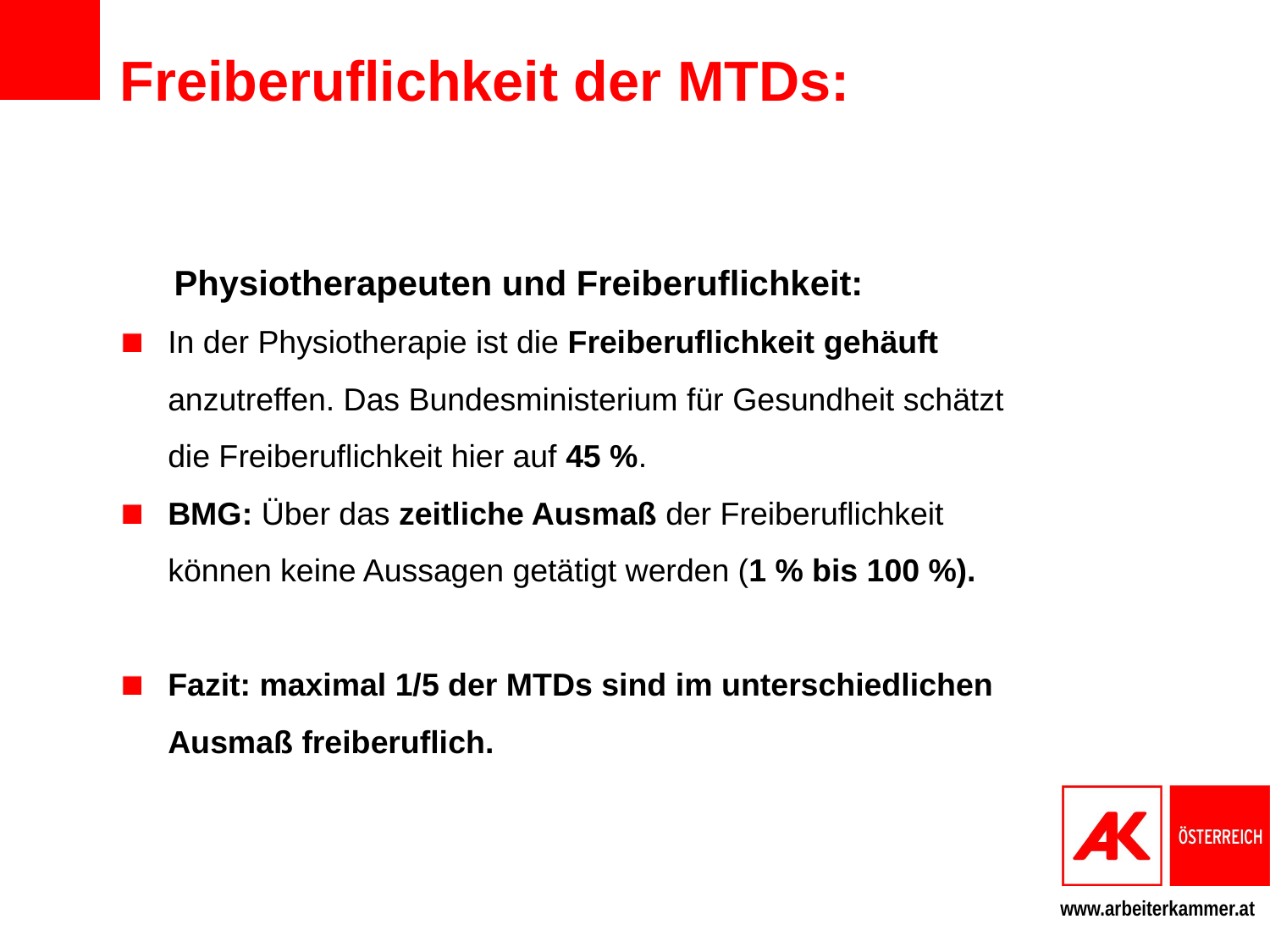

# Freiberuflichkeit der MTDs:
Physiotherapeuten und Freiberuflichkeit:
In der Physiotherapie ist die Freiberuflichkeit gehäuft anzutreffen. Das Bundesministerium für Gesundheit schätzt die Freiberuflichkeit hier auf 45 %.
BMG: Über das zeitliche Ausmaß der Freiberuflichkeit können keine Aussagen getätigt werden (1 % bis 100 %).

Fazit: maximal 1/5 der MTDs sind im unterschiedlichen Ausmaß freiberuflich.